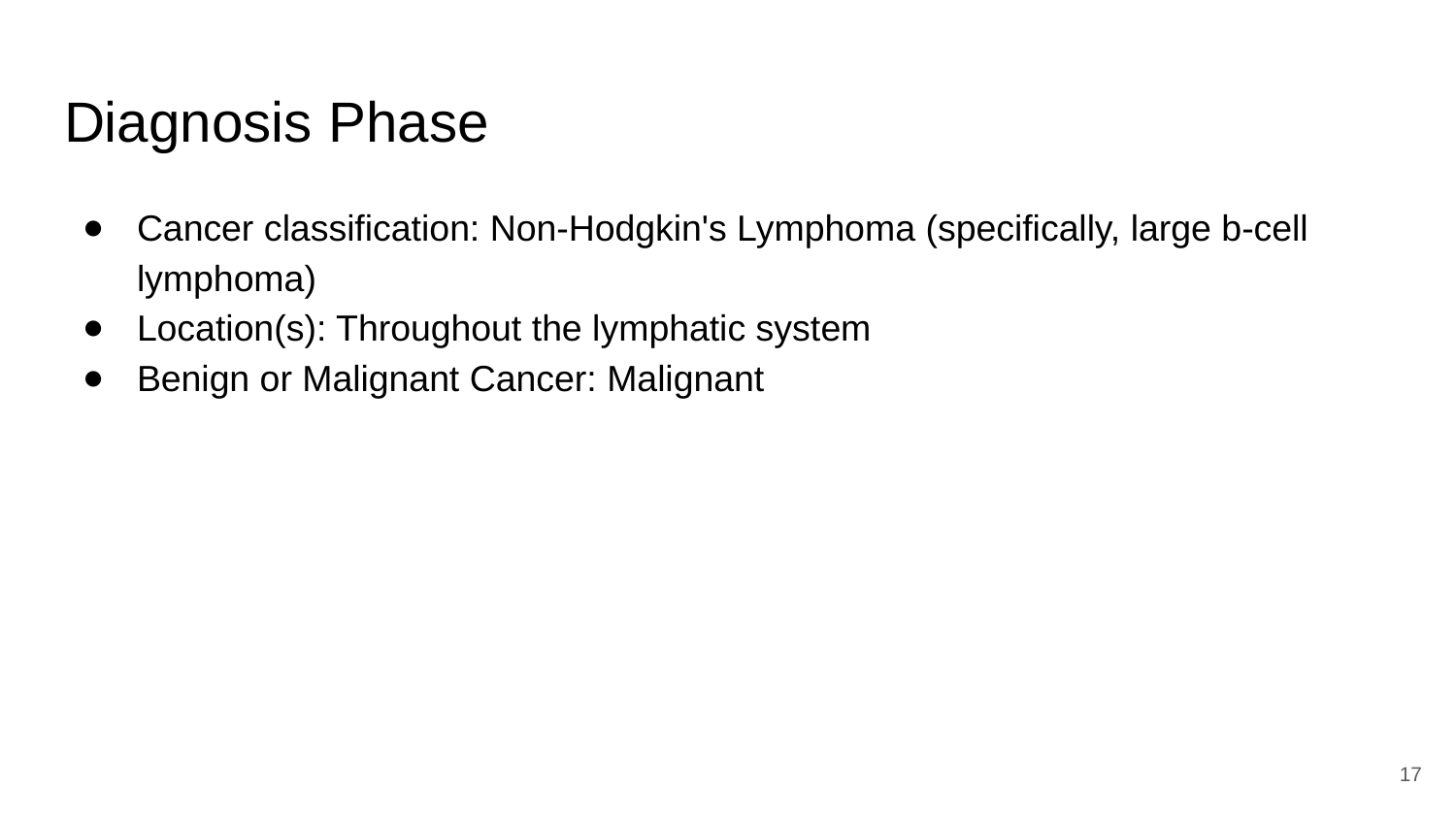

# Diagnosis Phase
Cancer classification: Non-Hodgkin's Lymphoma (specifically, large b-cell lymphoma)
Location(s): Throughout the lymphatic system
Benign or Malignant Cancer: Malignant
17